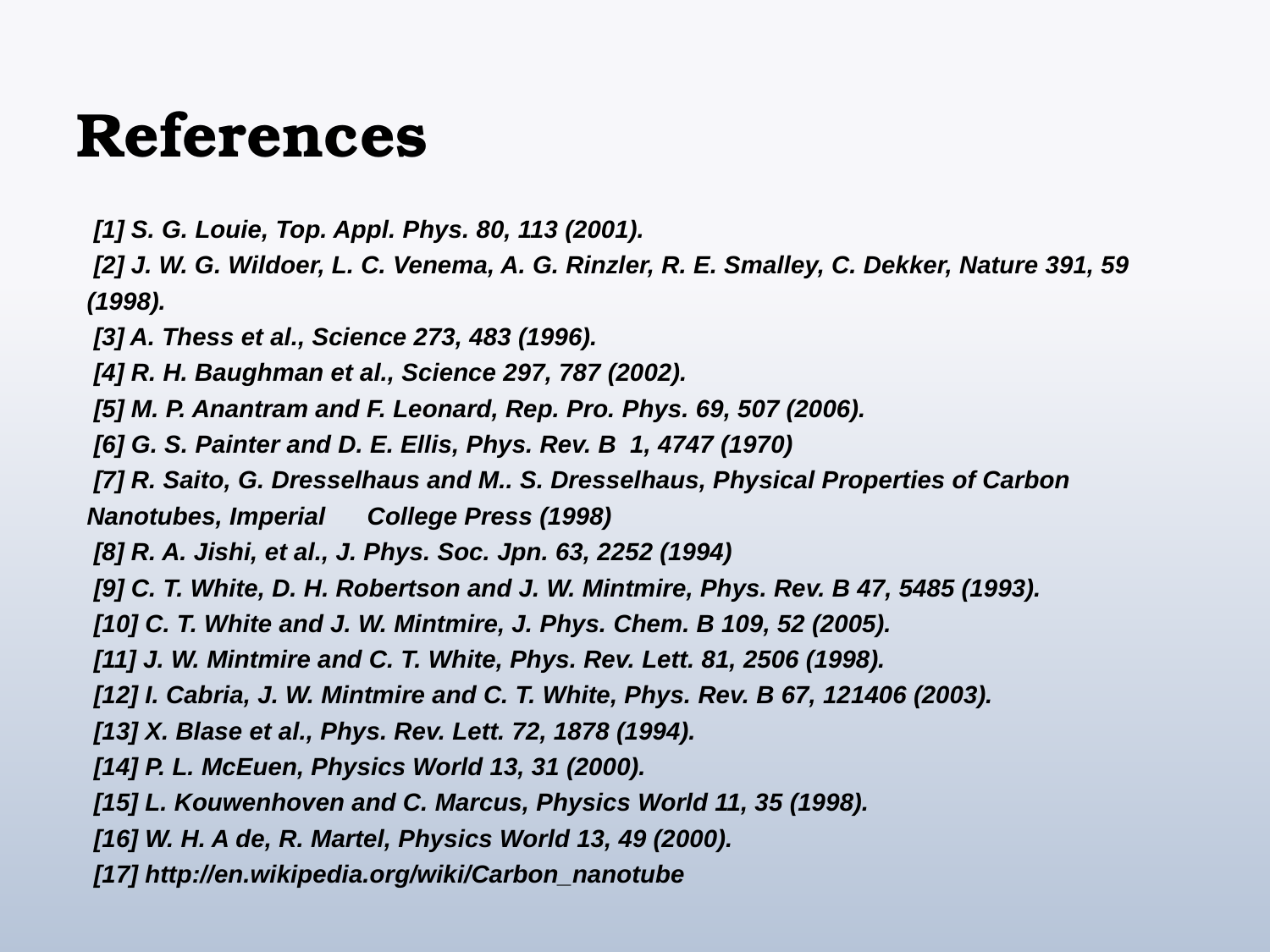

# References
 [1] S. G. Louie, Top. Appl. Phys. 80, 113 (2001).
 [2] J. W. G. Wildoer, L. C. Venema, A. G. Rinzler, R. E. Smalley, C. Dekker, Nature 391, 59 (1998).
 [3] A. Thess et al., Science 273, 483 (1996).
 [4] R. H. Baughman et al., Science 297, 787 (2002).
 [5] M. P. Anantram and F. Leonard, Rep. Pro. Phys. 69, 507 (2006).
 [6] G. S. Painter and D. E. Ellis, Phys. Rev. B  1, 4747 (1970)
 [7] R. Saito, G. Dresselhaus and M.. S. Dresselhaus, Physical Properties of Carbon Nanotubes, Imperial      College Press (1998)
 [8] R. A. Jishi, et al., J. Phys. Soc. Jpn. 63, 2252 (1994)
 [9] C. T. White, D. H. Robertson and J. W. Mintmire, Phys. Rev. B 47, 5485 (1993).
 [10] C. T. White and J. W. Mintmire, J. Phys. Chem. B 109, 52 (2005).
 [11] J. W. Mintmire and C. T. White, Phys. Rev. Lett. 81, 2506 (1998).
 [12] I. Cabria, J. W. Mintmire and C. T. White, Phys. Rev. B 67, 121406 (2003).
 [13] X. Blase et al., Phys. Rev. Lett. 72, 1878 (1994).
 [14] P. L. McEuen, Physics World 13, 31 (2000).
 [15] L. Kouwenhoven and C. Marcus, Physics World 11, 35 (1998).
 [16] W. H. A de, R. Martel, Physics World 13, 49 (2000).
 [17] http://en.wikipedia.org/wiki/Carbon_nanotube